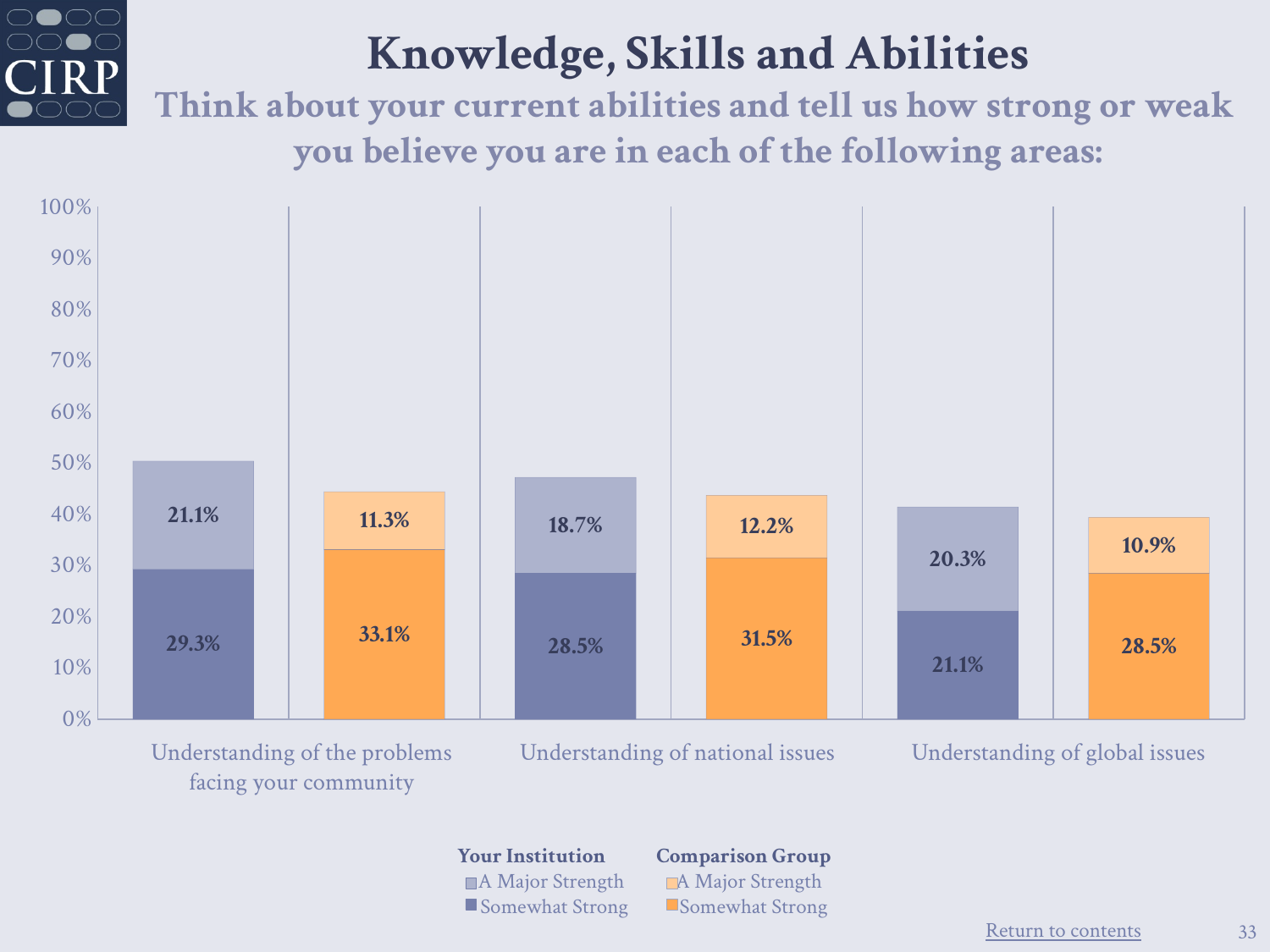

# Knowledge, Skills and Abilities Think about your current abilities and tell us how strong or weak you believe you are in each of the following areas:

### Chart

| Category | Somewhat Strong | A Major Strength |
|---|---|---|
| Your Institution | 0.293 | 0.211 |
| Comparison Group | 0.331 | 0.113 |
| Your Institution | 0.285 | 0.187 |
| Comparison Group | 0.315 | 0.122 |
| Your Institution | 0.211 | 0.203 |
| Comparison Group | 0.285 | 0.109 |
Understanding of the problems facing your community
Understanding of national issues
Understanding of global issues
Your Institution            Comparison Group
     A Major Strength           A Major Strength
     Somewhat Strong           Somewhat Strong

33